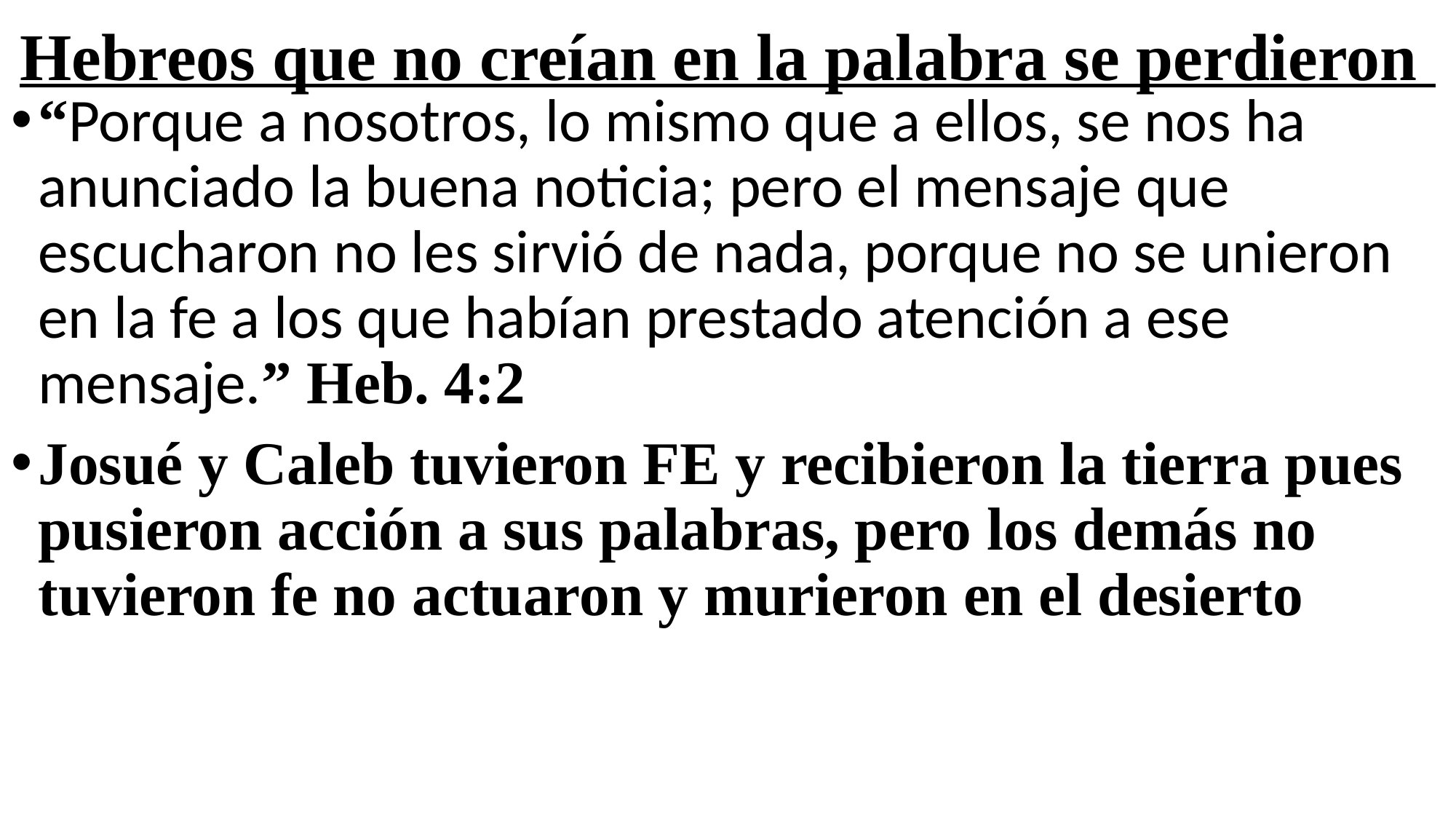

# Hebreos que no creían en la palabra se perdieron
“Porque a nosotros, lo mismo que a ellos, se nos ha anunciado la buena noticia; pero el mensaje que escucharon no les sirvió de nada, porque no se unieron en la fe a los que habían prestado atención a ese mensaje.” Heb. 4:2
Josué y Caleb tuvieron FE y recibieron la tierra pues pusieron acción a sus palabras, pero los demás no tuvieron fe no actuaron y murieron en el desierto